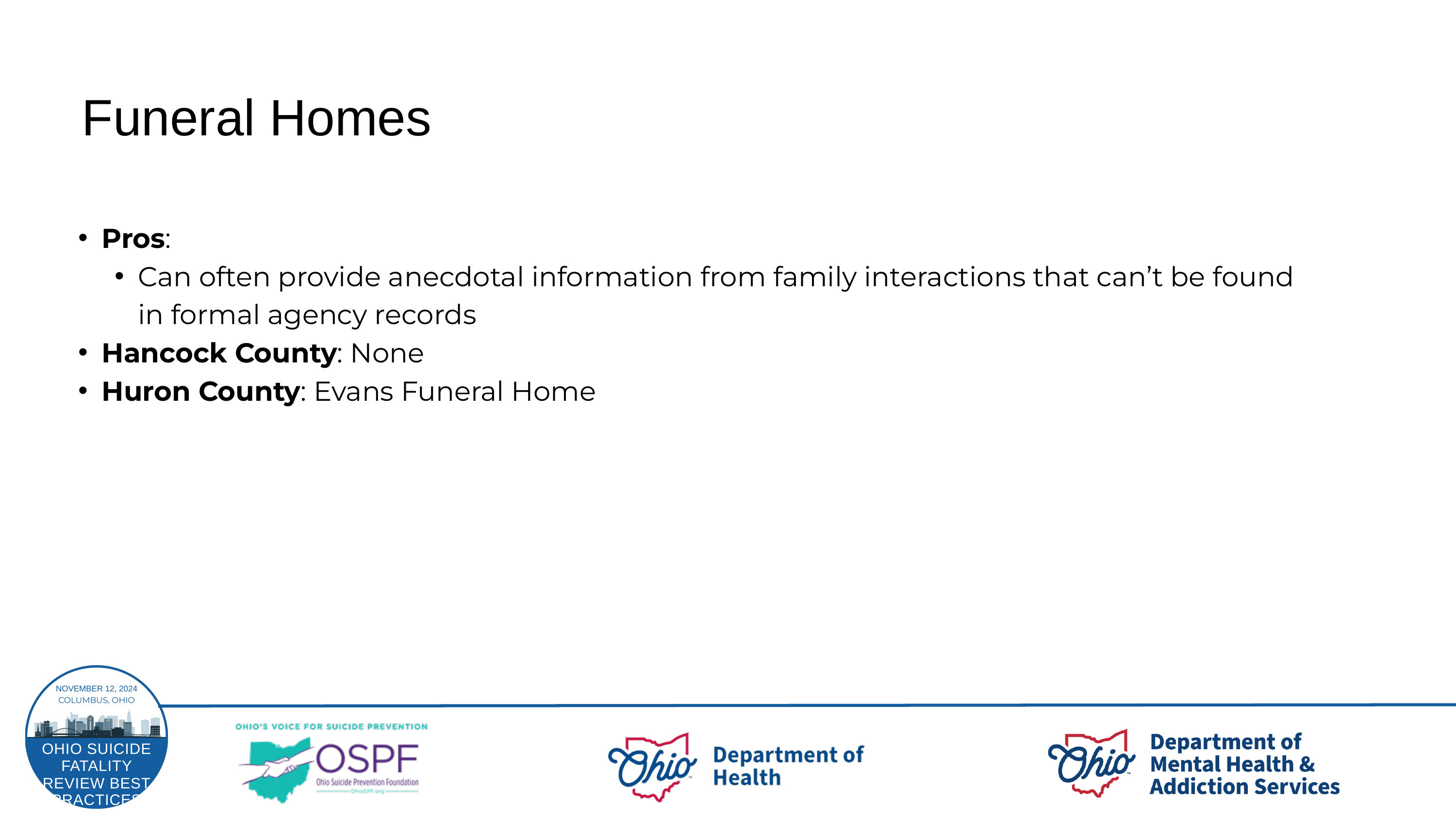

Funeral Homes
Pros:
Can often provide anecdotal information from family interactions that can’t be found in formal agency records
Hancock County: None
Huron County: Evans Funeral Home

NOVEMBER 12, 2024
COLUMBUS, OHIO

OHIO SUICIDE FATALITY REVIEW BEST PRACTICES SUMMIT